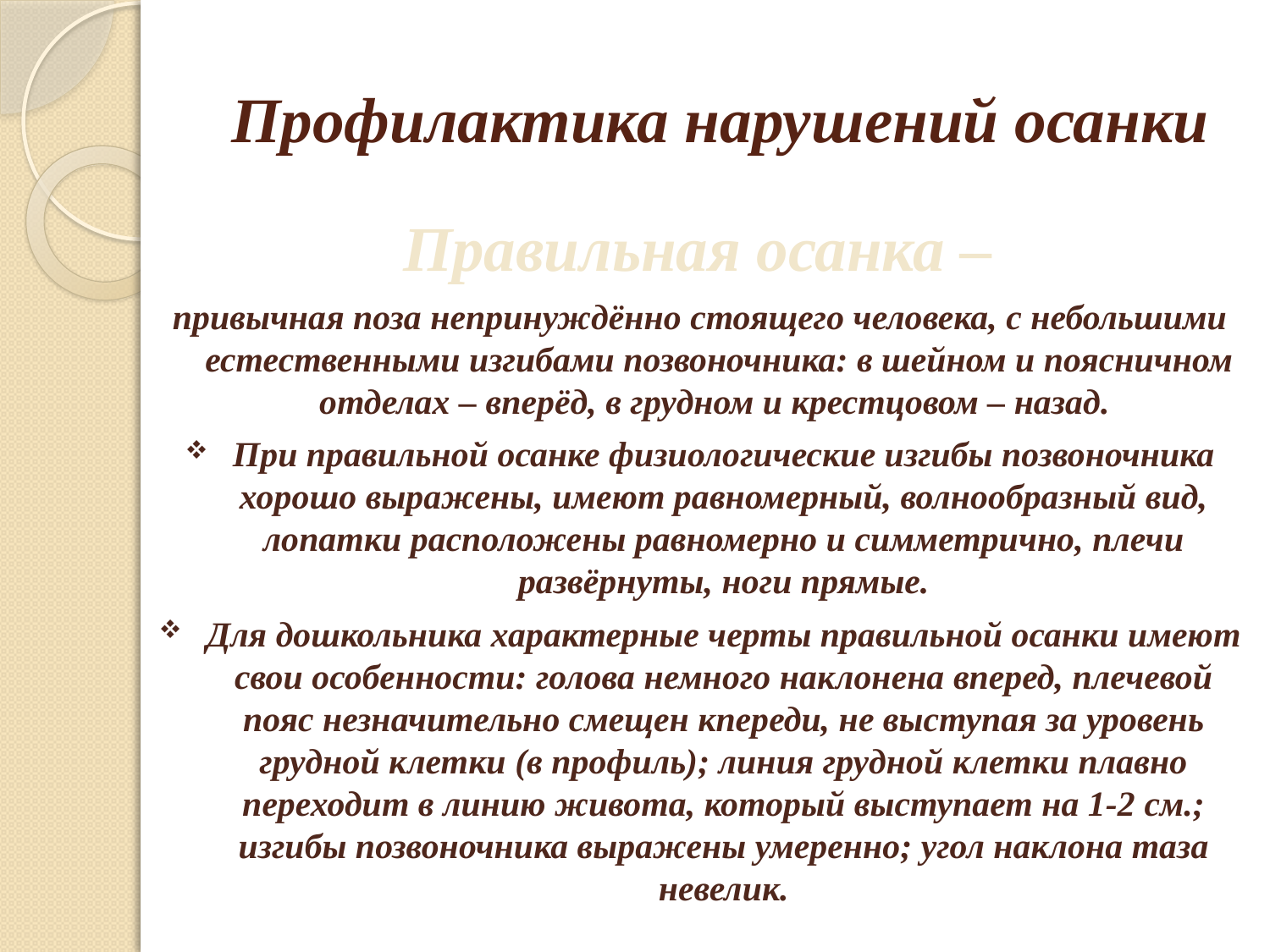

# Профилактика нарушений осанки
Правильная осанка –
привычная поза непринуждённо стоящего человека, с небольшими естественными изгибами позвоночника: в шейном и поясничном отделах – вперёд, в грудном и крестцовом – назад.
При правильной осанке физиологические изгибы позвоночника хорошо выражены, имеют равномерный, волнообразный вид, лопатки расположены равномерно и симметрично, плечи развёрнуты, ноги прямые.
Для дошкольника характерные черты правильной осанки имеют свои особенности: голова немного наклонена вперед, плечевой пояс незначительно смещен кпереди, не выступая за уровень грудной клетки (в профиль); линия грудной клетки плавно переходит в линию живота, который выступает на 1-2 см.; изгибы позвоночника выражены умеренно; угол наклона таза невелик.